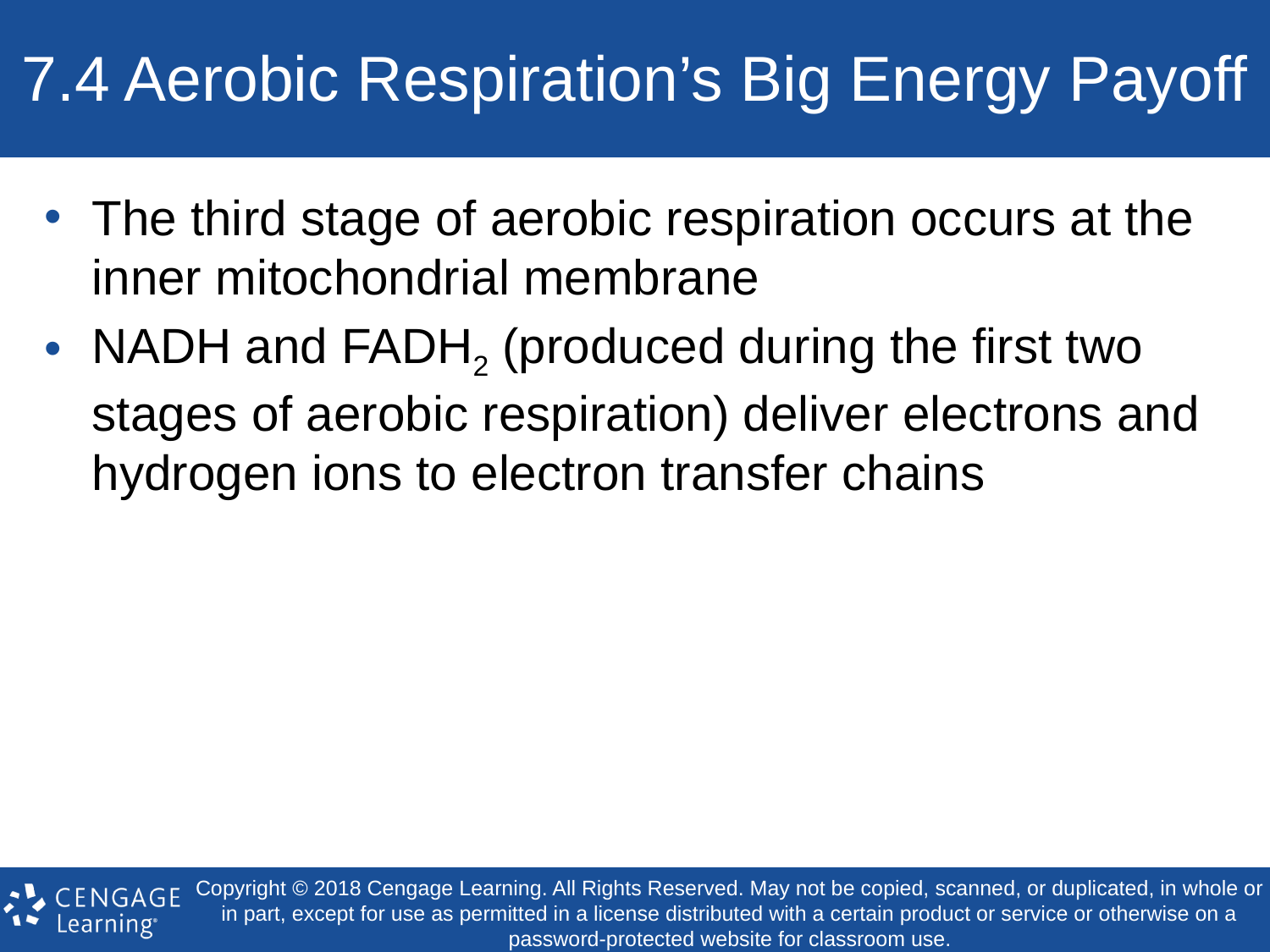

# 7.4 Aerobic Respiration’s Big Energy Payoff
The third stage of aerobic respiration occurs at the inner mitochondrial membrane
NADH and FADH2 (produced during the first two stages of aerobic respiration) deliver electrons and hydrogen ions to electron transfer chains